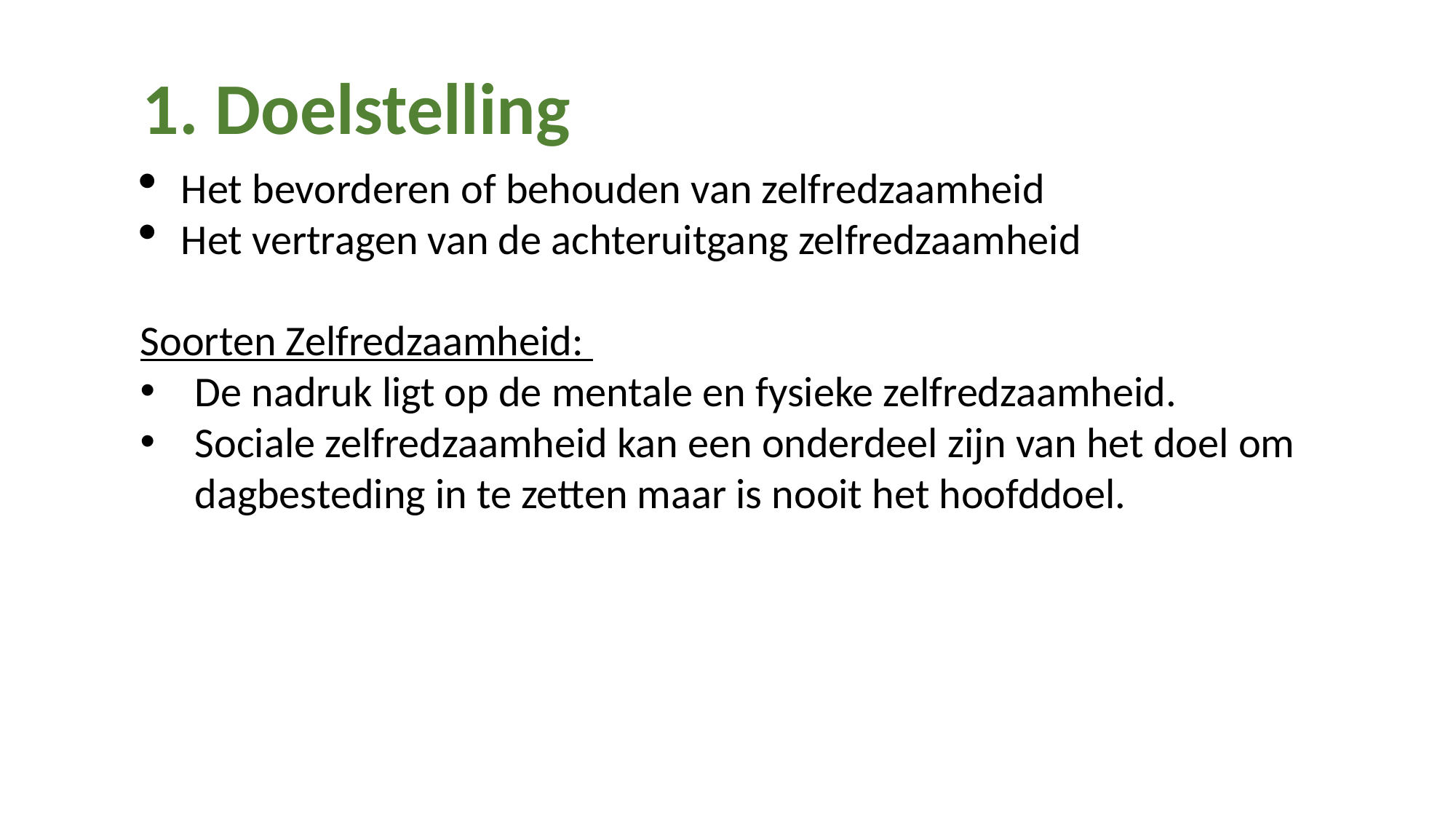

1. Doelstelling
Het bevorderen of behouden van zelfredzaamheid
Het vertragen van de achteruitgang zelfredzaamheid

Soorten Zelfredzaamheid:
De nadruk ligt op de mentale en fysieke zelfredzaamheid.
Sociale zelfredzaamheid kan een onderdeel zijn van het doel om dagbesteding in te zetten maar is nooit het hoofddoel.